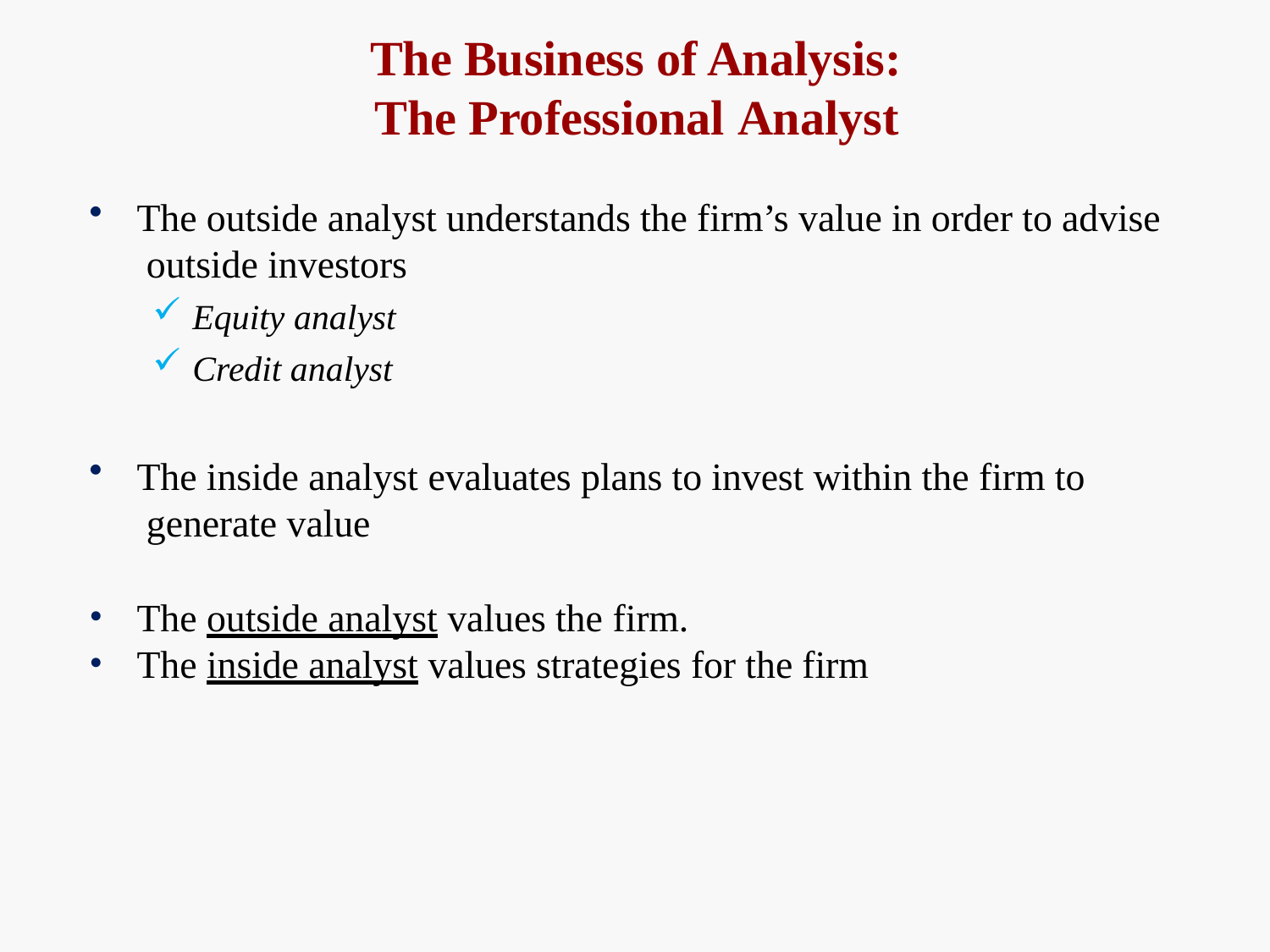

# The Business of Analysis:  The Professional Analyst
The outside analyst understands the firm’s value in order to advise  outside investors
Equity analyst
Credit analyst

The inside analyst evaluates plans to invest within the firm to  generate value

The outside analyst values the firm.
The inside analyst values strategies for the firm